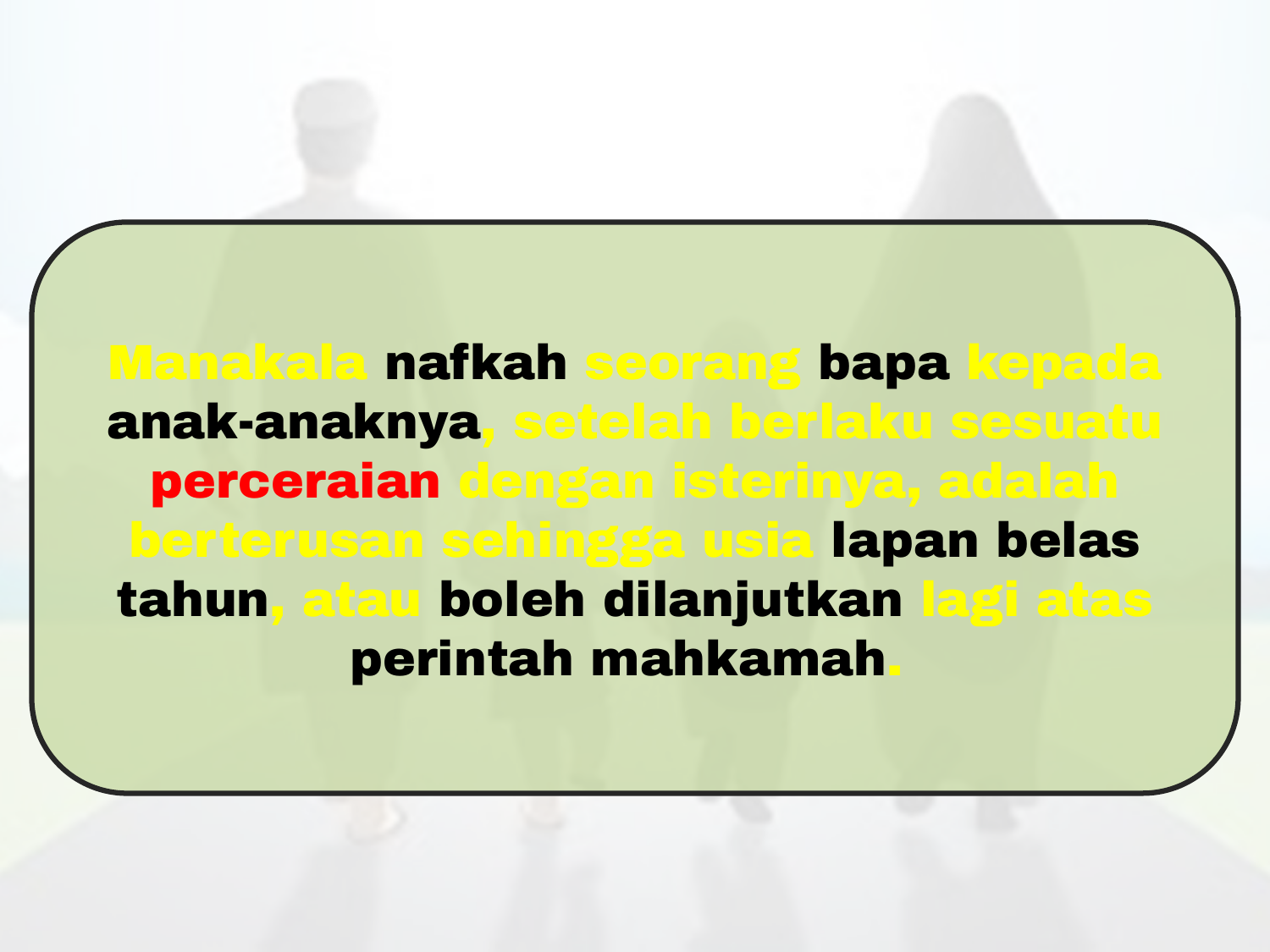

Manakala nafkah seorang bapa kepada anak-anaknya, setelah berlaku sesuatu perceraian dengan isterinya, adalah berterusan sehingga usia lapan belas tahun, atau boleh dilanjutkan lagi atas perintah mahkamah.